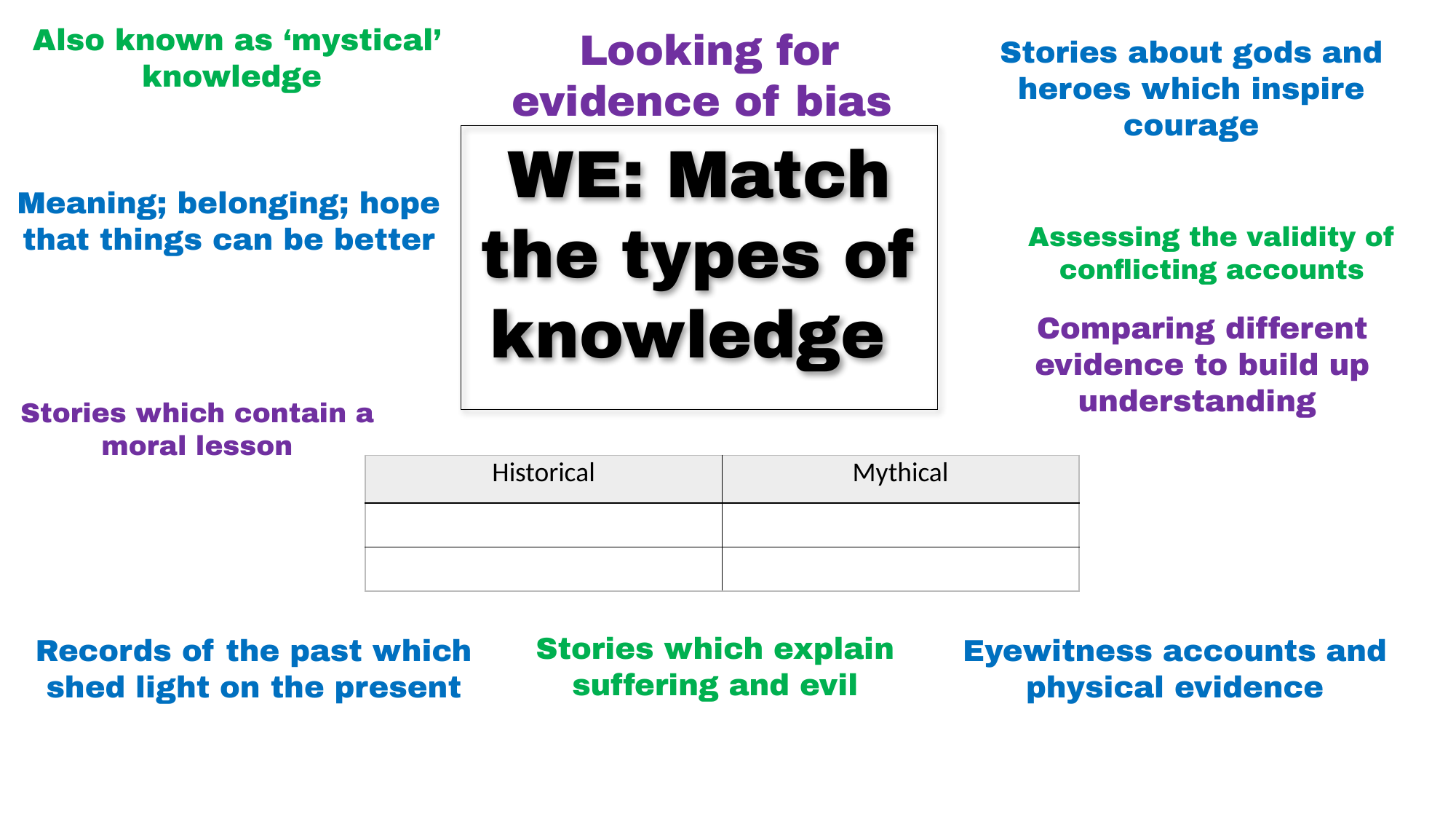

Also known as ‘mystical’ knowledge
Looking for evidence of bias
Stories about gods and heroes which inspire courage
WE: Match the types of knowledge

Meaning; belonging; hope that things can be better
Assessing the validity of conflicting accounts
Comparing different evidence to build up understanding
Stories which contain a moral lesson
| Historical | Mythical |
| --- | --- |
|  |  |
|  |  |
Stories which explain suffering and evil
Records of the past which shed light on the present
Eyewitness accounts and physical evidence